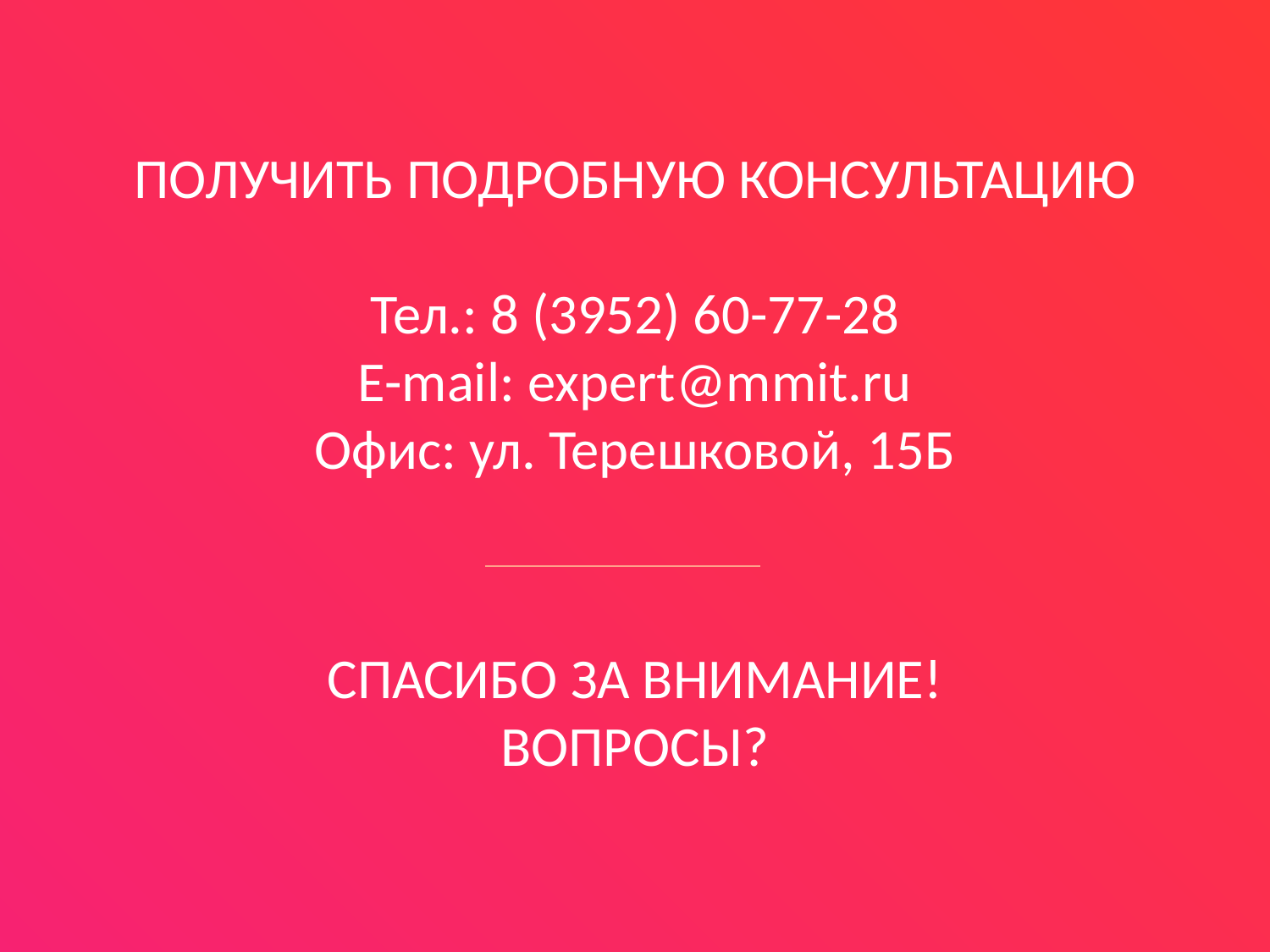

ПОЛУЧИТЬ ПОДРОБНУЮ КОНСУЛЬТАЦИЮ

Тел.: 8 (3952) 60-77-28
E-mail: expert@mmit.ru
Офис: ул. Терешковой, 15Б
СПАСИБО ЗА ВНИМАНИЕ!
ВОПРОСЫ?